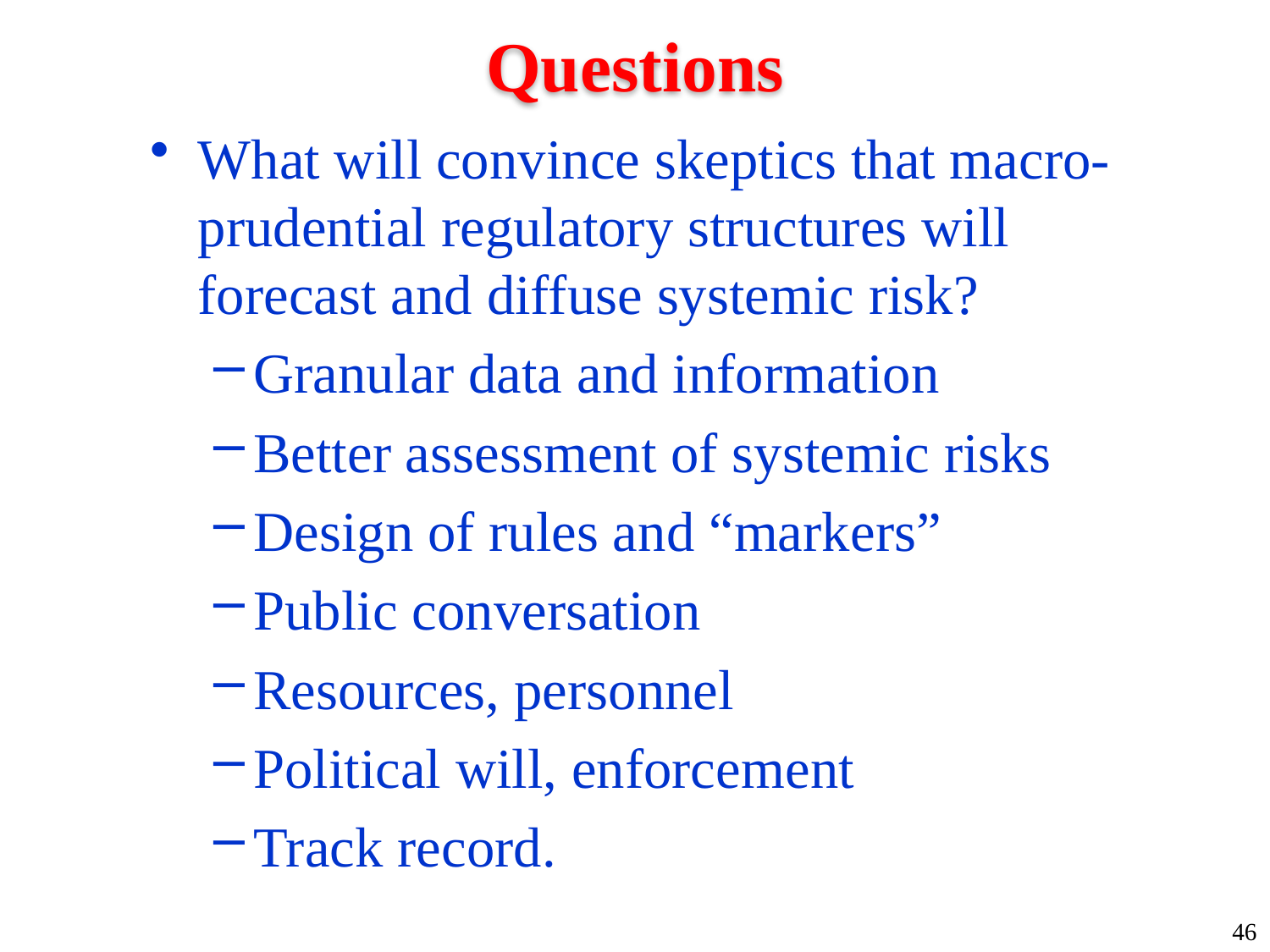

Questions
What will convince skeptics that macro-prudential regulatory structures will forecast and diffuse systemic risk?
Granular data and information
Better assessment of systemic risks
Design of rules and “markers”
Public conversation
Resources, personnel
Political will, enforcement
Track record.
46